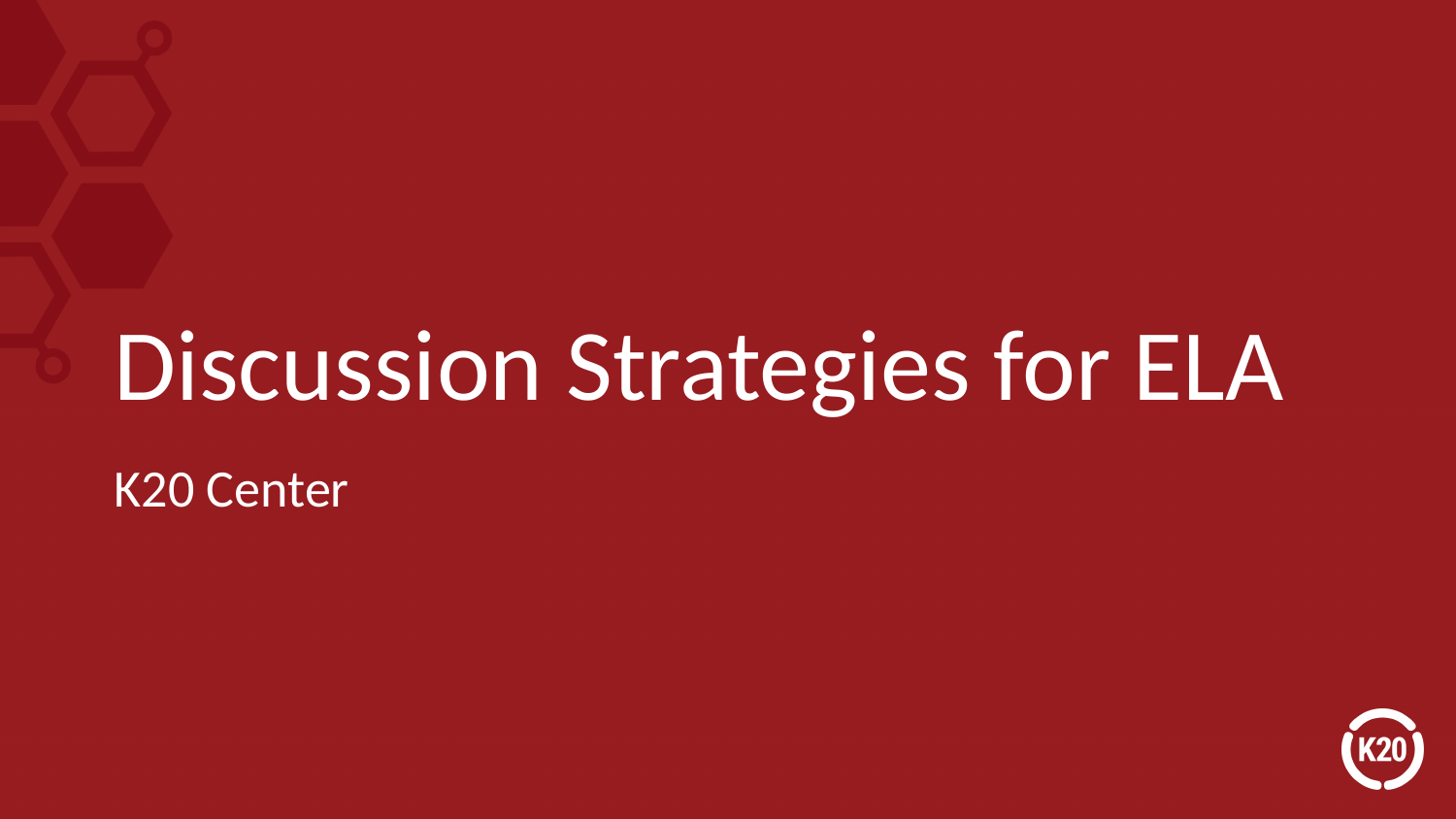

# Discussion Strategies for ELA
K20 Center